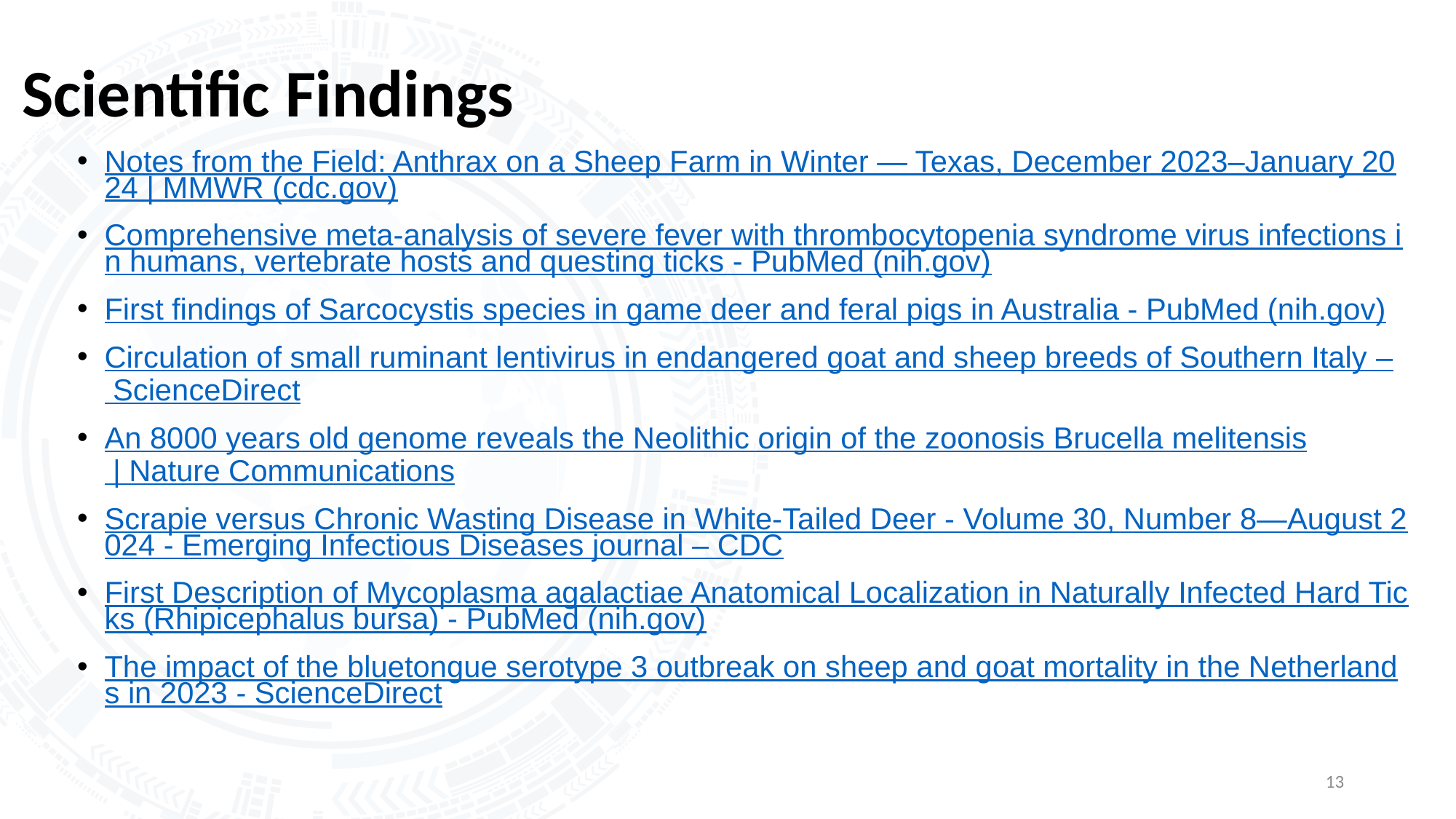

# Scientific Findings
Notes from the Field: Anthrax on a Sheep Farm in Winter — Texas, December 2023–January 2024 | MMWR (cdc.gov)
Comprehensive meta-analysis of severe fever with thrombocytopenia syndrome virus infections in humans, vertebrate hosts and questing ticks - PubMed (nih.gov)
First findings of Sarcocystis species in game deer and feral pigs in Australia - PubMed (nih.gov)
Circulation of small ruminant lentivirus in endangered goat and sheep breeds of Southern Italy – ScienceDirect
An 8000 years old genome reveals the Neolithic origin of the zoonosis Brucella melitensis | Nature Communications
Scrapie versus Chronic Wasting Disease in White-Tailed Deer - Volume 30, Number 8—August 2024 - Emerging Infectious Diseases journal – CDC
First Description of Mycoplasma agalactiae Anatomical Localization in Naturally Infected Hard Ticks (Rhipicephalus bursa) - PubMed (nih.gov)
The impact of the bluetongue serotype 3 outbreak on sheep and goat mortality in the Netherlands in 2023 - ScienceDirect

13